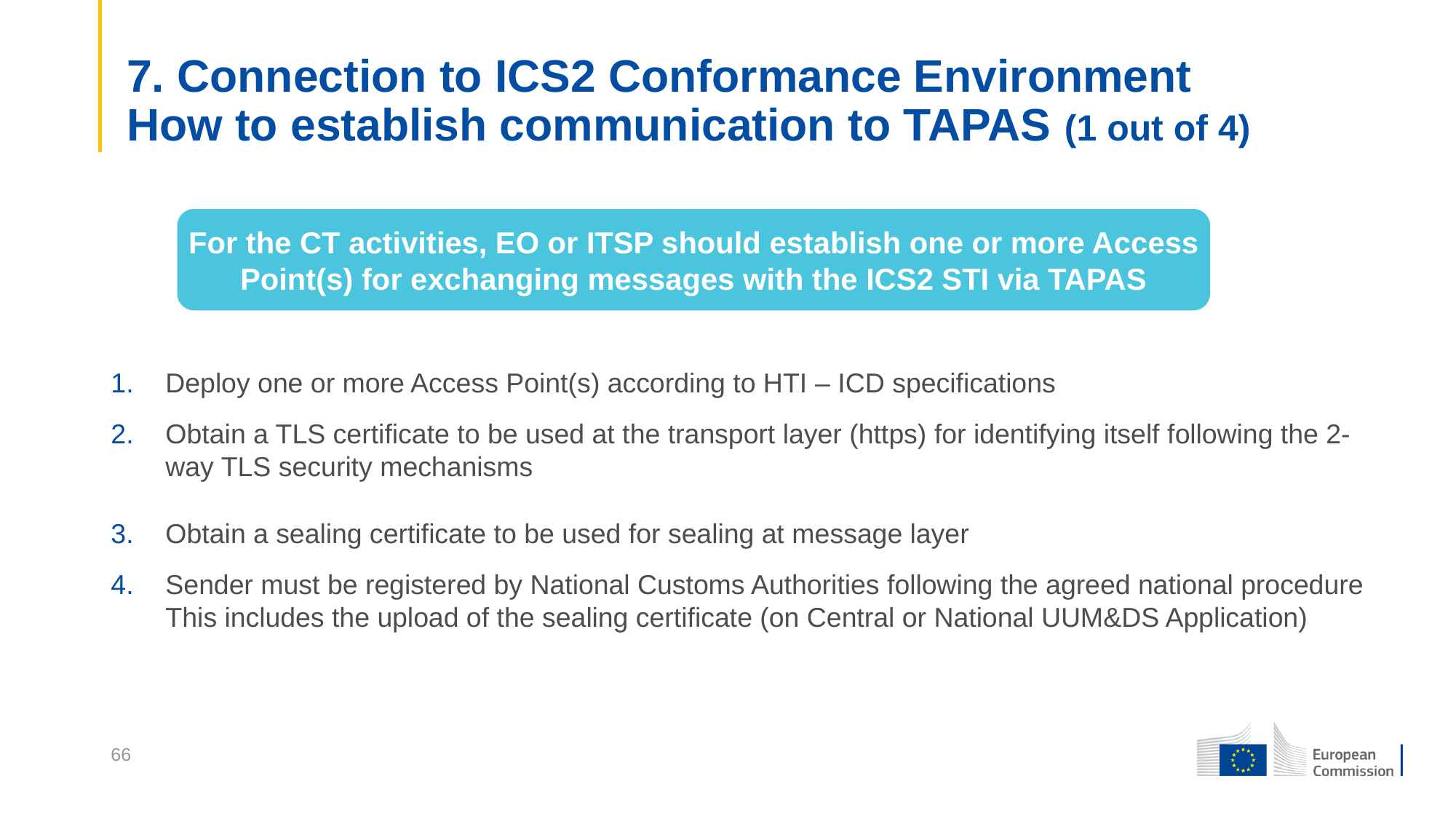

7. Connection to ICS2 Conformance Environment
How to establish communication to TAPAS (1 out of 4)

For the CT activities, EO or ITSP should establish one or more Access Point(s) for exchanging messages with the ICS2 STI via TAPAS

Deploy one or more Access Point(s) according to HTI – ICD specifications
Obtain a TLS certificate to be used at the transport layer (https) for identifying itself following the 2-way TLS security mechanisms
Obtain a sealing certificate to be used for sealing at message layer
Sender must be registered by National Customs Authorities following the agreed national procedure This includes the upload of the sealing certificate (on Central or National UUM&DS Application)
66